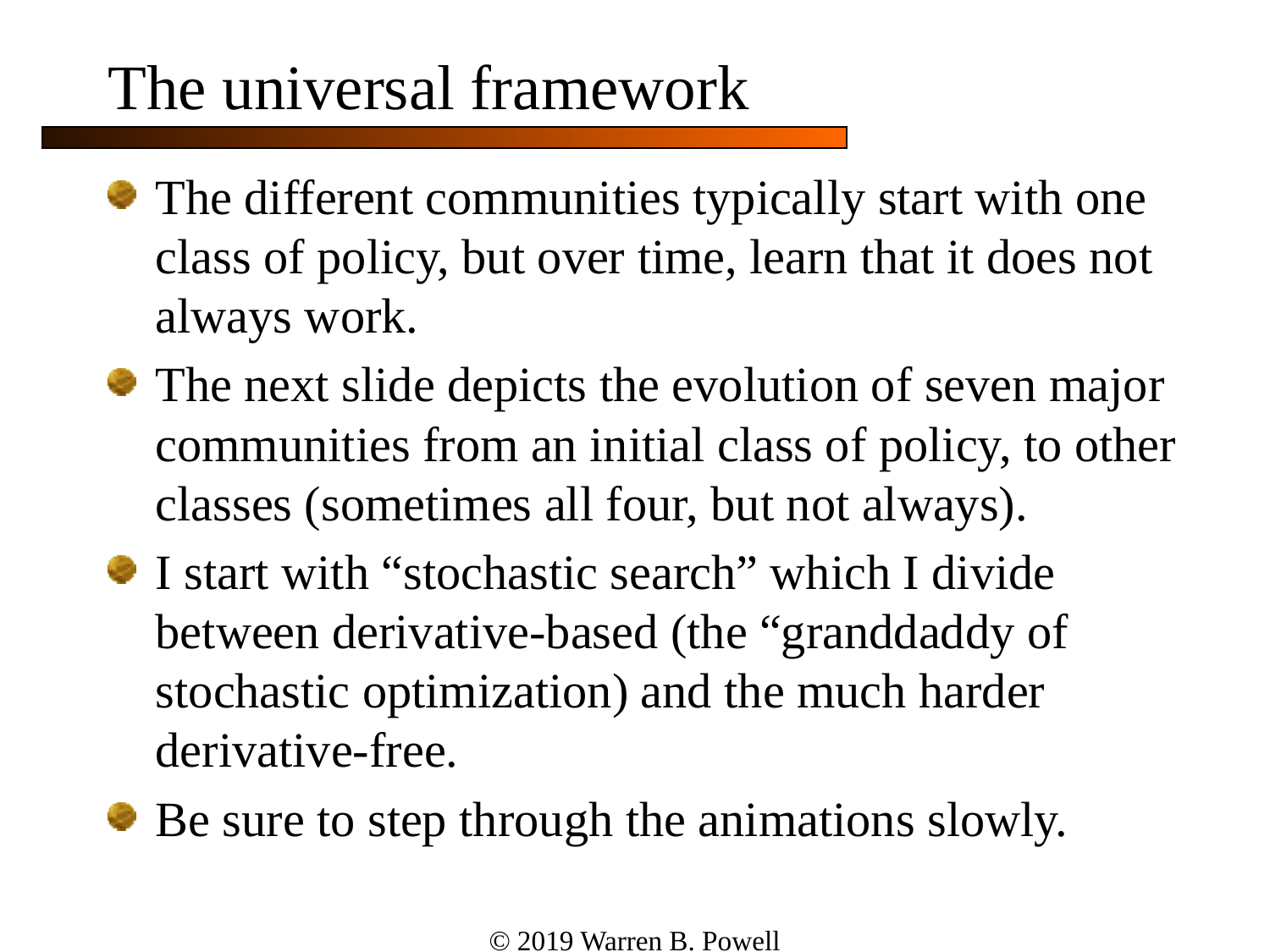

# The universal framework
The different communities typically start with one class of policy, but over time, learn that it does not always work.
The next slide depicts the evolution of seven major communities from an initial class of policy, to other classes (sometimes all four, but not always).
I start with “stochastic search” which I divide between derivative-based (the “granddaddy of stochastic optimization) and the much harder derivative-free.
Be sure to step through the animations slowly.
© 2019 Warren B. Powell